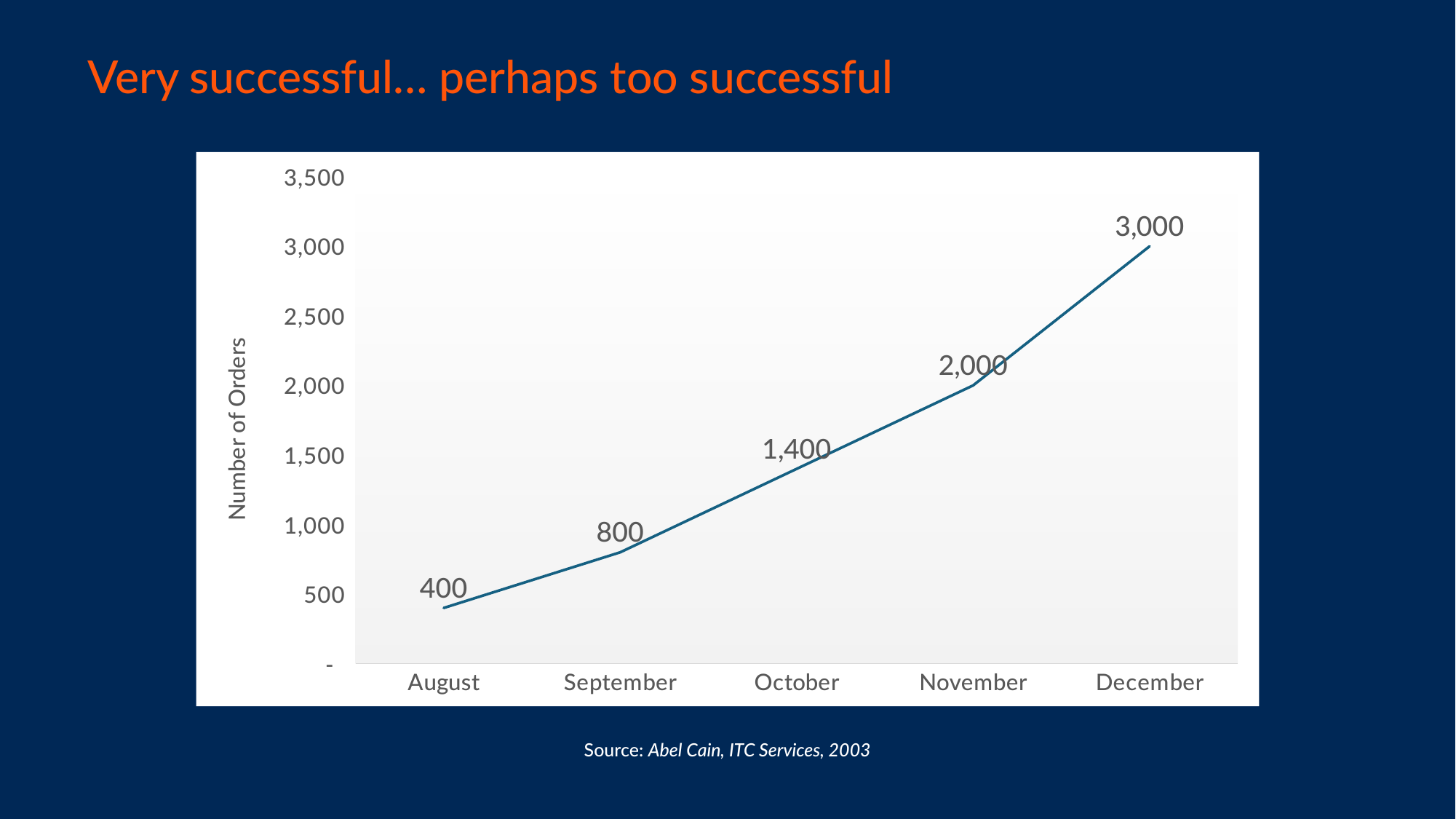

Very successful… perhaps too successful

### Chart

| Category | No. of Orders |
|---|---|
| August | 400.0 |
| September | 800.0 |
| October | 1400.0 |
| November | 2000.0 |
| December | 3000.0 |
Source: Abel Cain, ITC Services, 2003